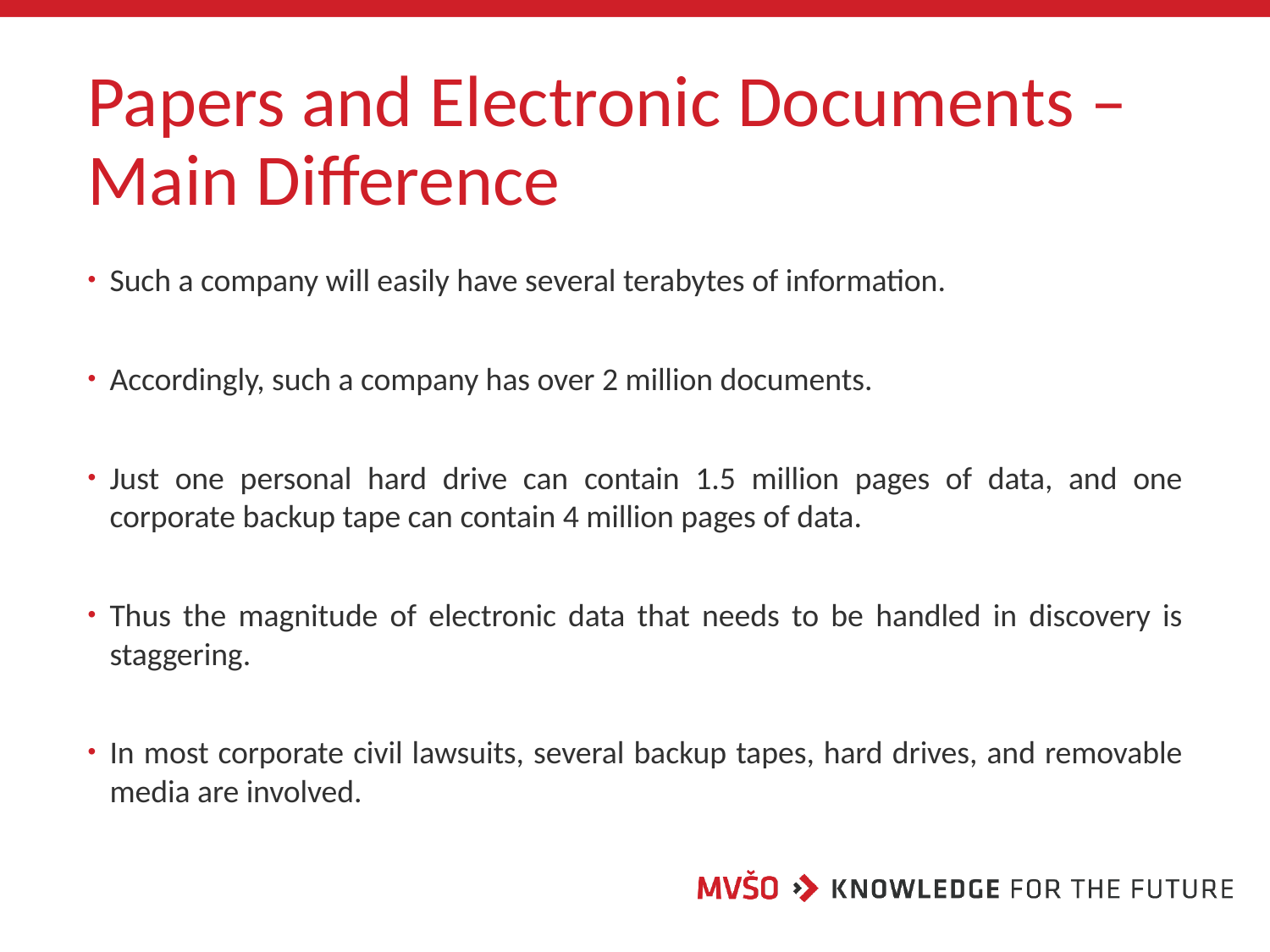

# Papers and Electronic Documents – Main Difference
Such a company will easily have several terabytes of information.

Accordingly, such a company has over 2 million documents.

Just one personal hard drive can contain 1.5 million pages of data, and one corporate backup tape can contain 4 million pages of data.

Thus the magnitude of electronic data that needs to be handled in discovery is staggering.

In most corporate civil lawsuits, several backup tapes, hard drives, and removable media are involved.